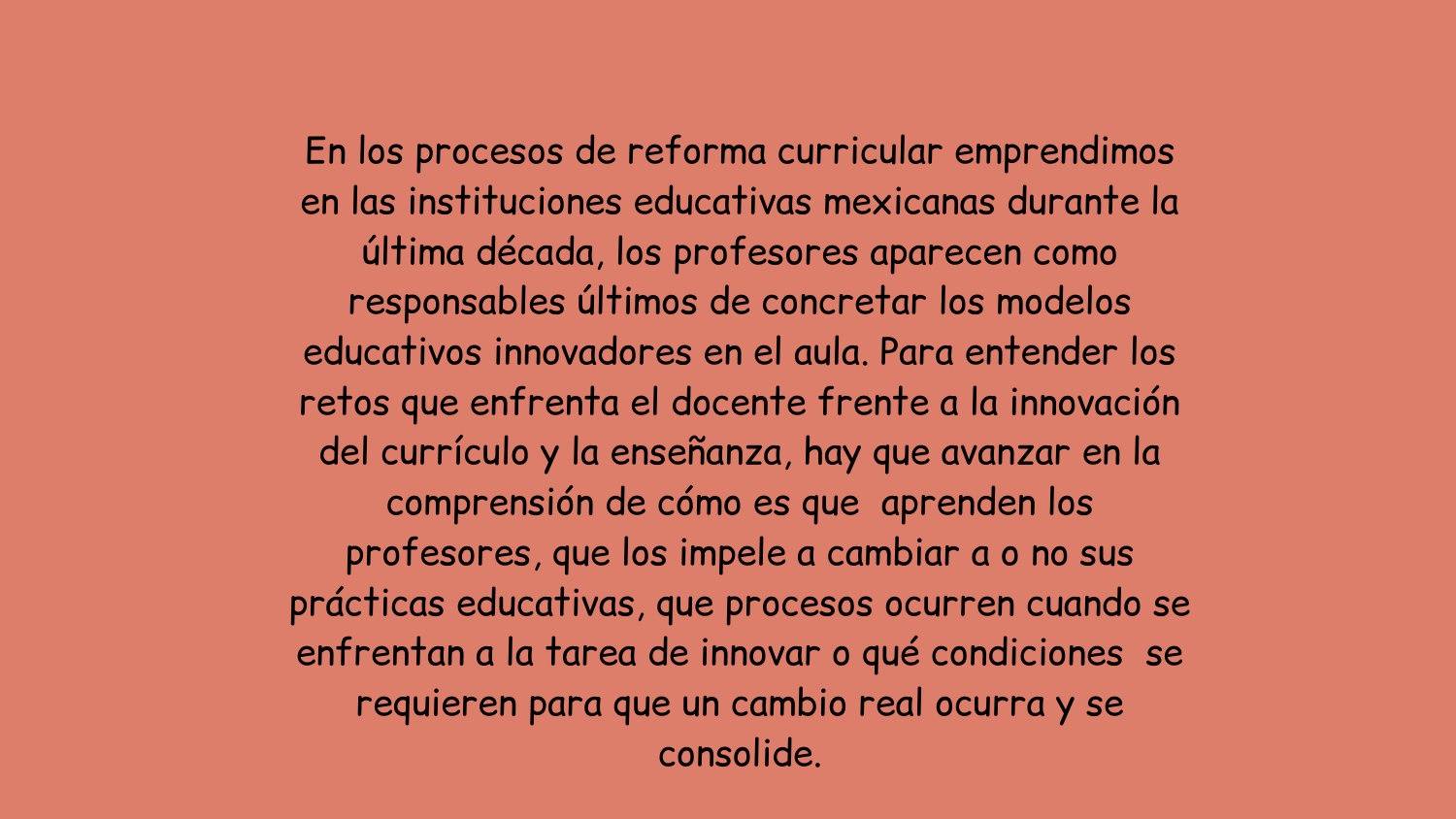

En los procesos de reforma curricular emprendimos en las instituciones educativas mexicanas durante la última década, los profesores aparecen como responsables últimos de concretar los modelos educativos innovadores en el aula. Para entender los retos que enfrenta el docente frente a la innovación del currículo y la enseñanza, hay que avanzar en la comprensión de cómo es que  aprenden los profesores, que los impele a cambiar a o no sus prácticas educativas, que procesos ocurren cuando se enfrentan a la tarea de innovar o qué condiciones  se requieren para que un cambio real ocurra y se consolide.